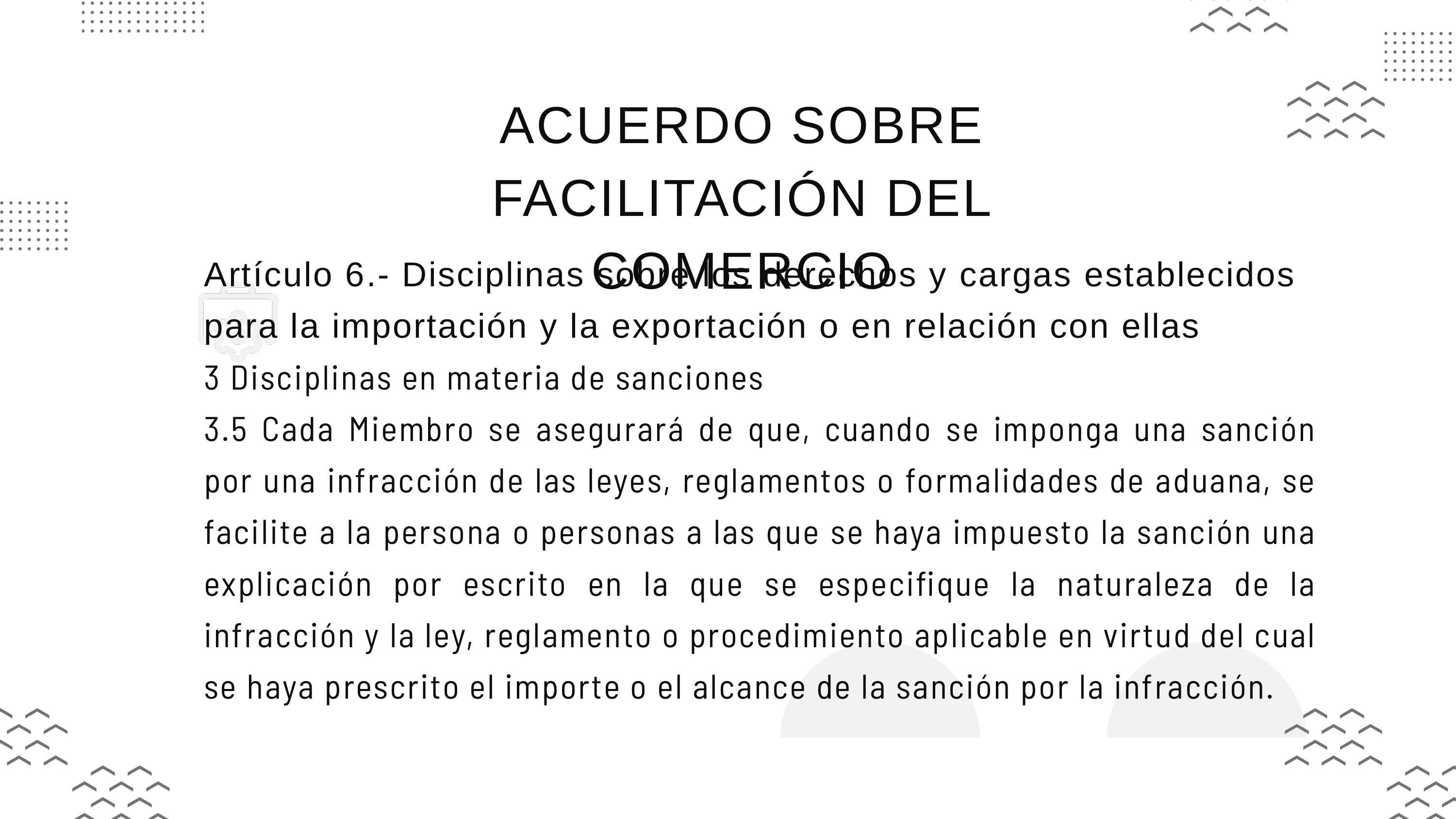

ACUERDO SOBRE FACILITACIÓN DEL COMERCIO

Artículo 6.- Disciplinas sobre los derechos y cargas establecidos para la importación y la exportación o en relación con ellas
3 Disciplinas en materia de sanciones
3.5 Cada Miembro se asegurará de que, cuando se imponga una sanción por una infracción de las leyes, reglamentos o formalidades de aduana, se facilite a la persona o personas a las que se haya impuesto la sanción una explicación por escrito en la que se especifique la naturaleza de la infracción y la ley, reglamento o procedimiento aplicable en virtud del cual se haya prescrito el importe o el alcance de la sanción por la infracción.